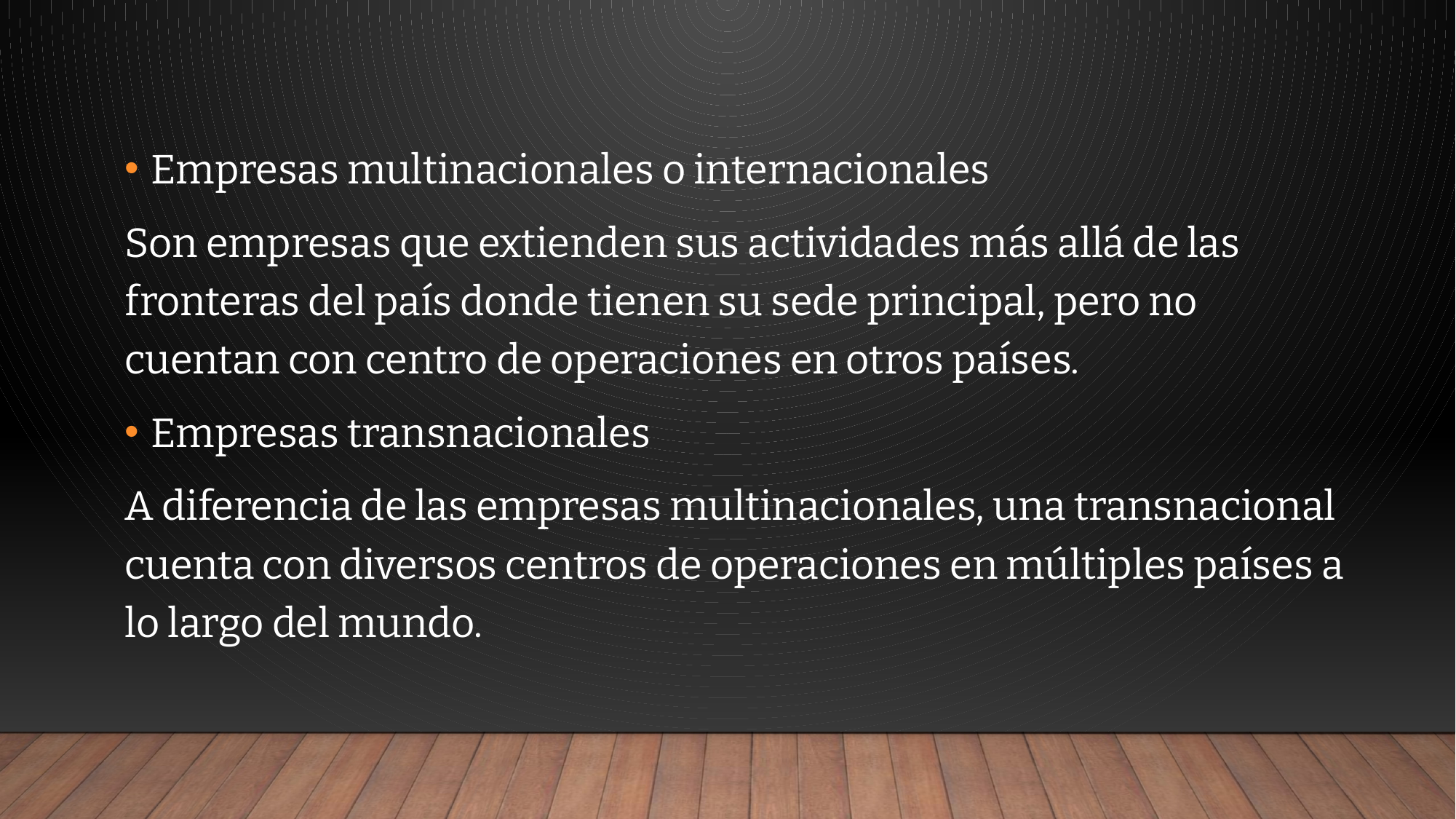

Empresas multinacionales o internacionales
Son empresas que extienden sus actividades más allá de las fronteras del país donde tienen su sede principal, pero no cuentan con centro de operaciones en otros países.
Empresas transnacionales
A diferencia de las empresas multinacionales, una transnacional cuenta con diversos centros de operaciones en múltiples países a lo largo del mundo.